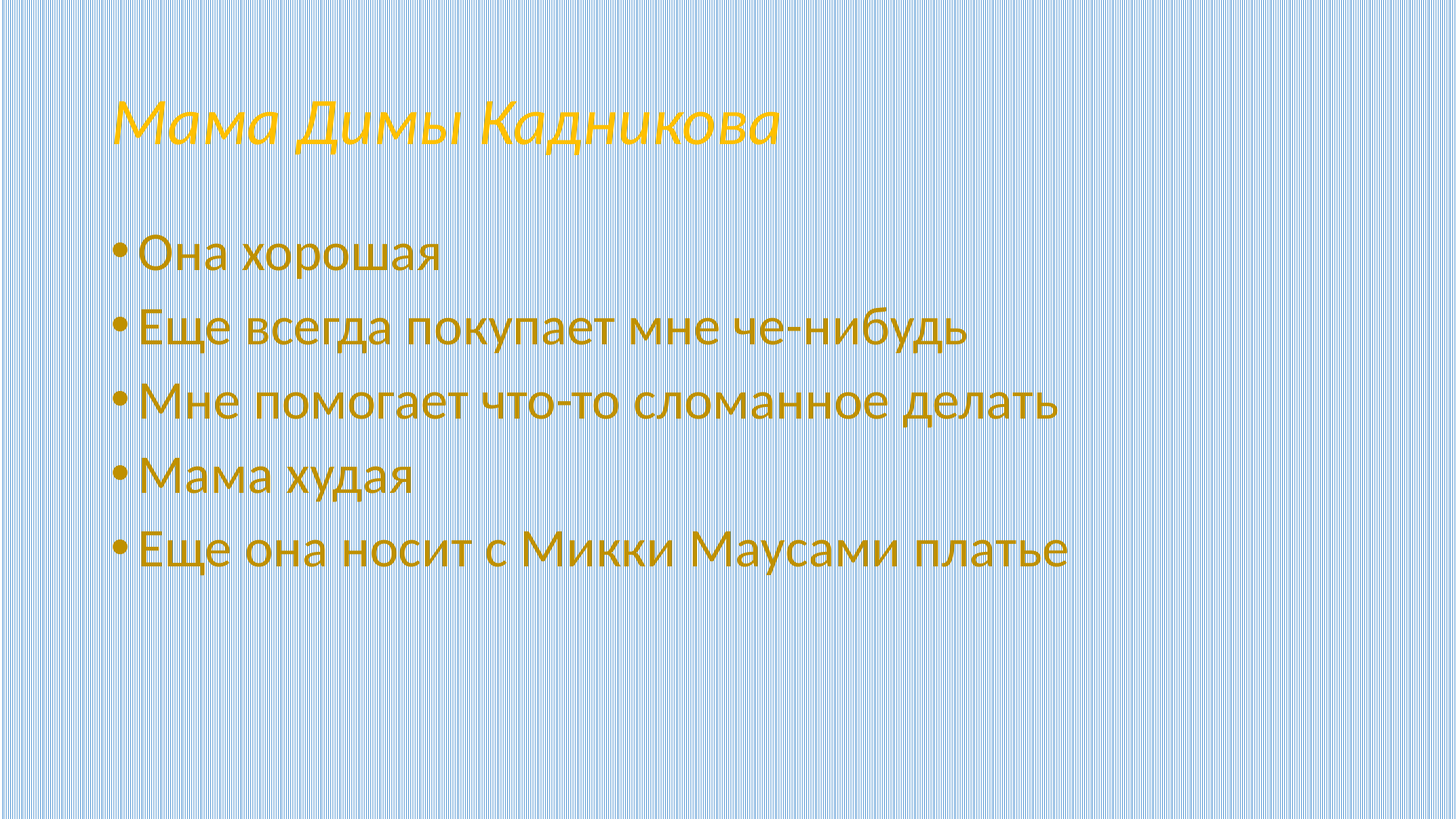

# Мама Димы Кадникова
Она хорошая
Еще всегда покупает мне че-нибудь
Мне помогает что-то сломанное делать
Мама худая
Еще она носит с Микки Маусами платье